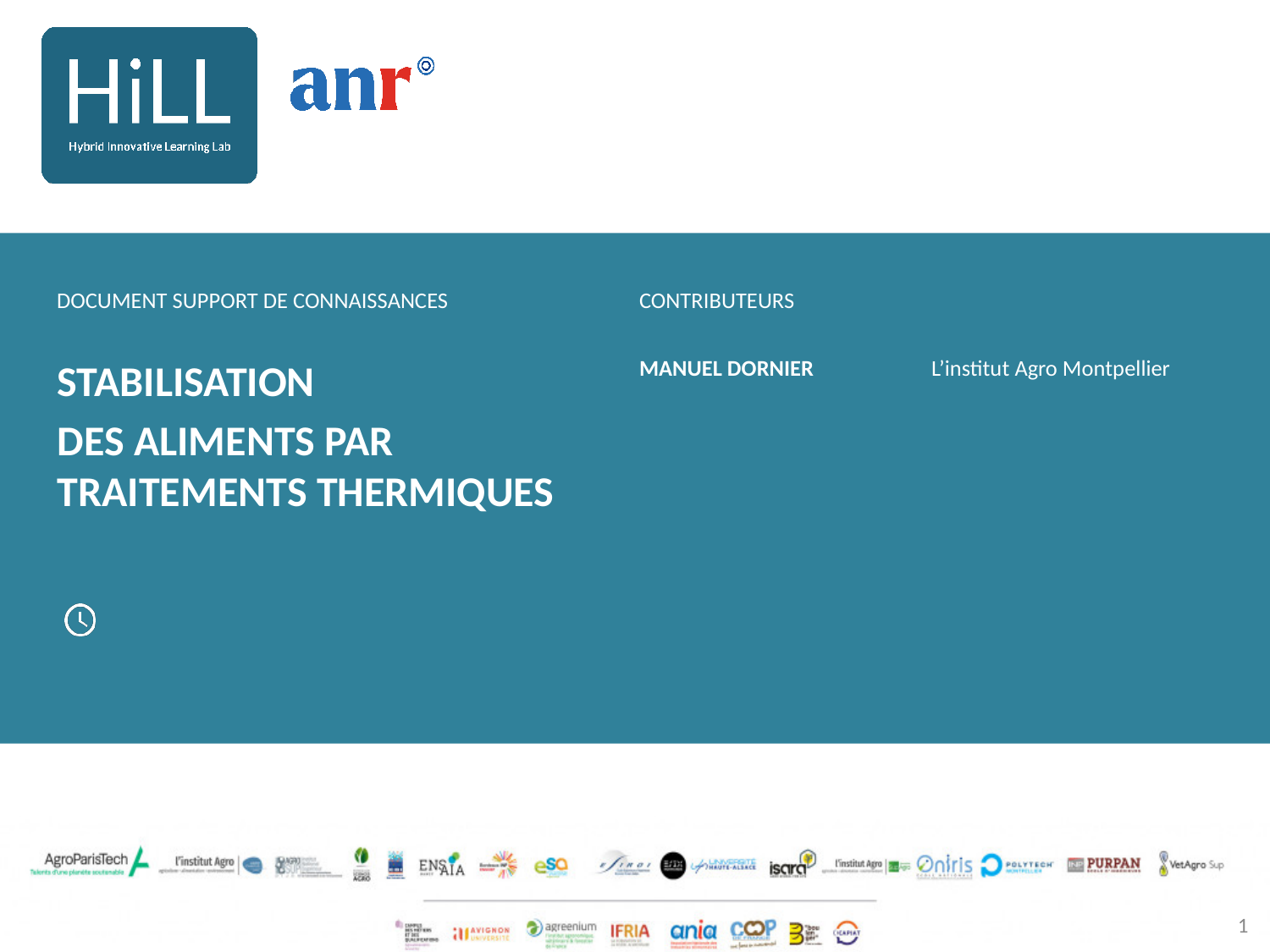

MANUEL DORNIER
L’institut Agro Montpellier
STABILISATION
DES ALIMENTS PAR TRAITEMENTS THERMIQUES